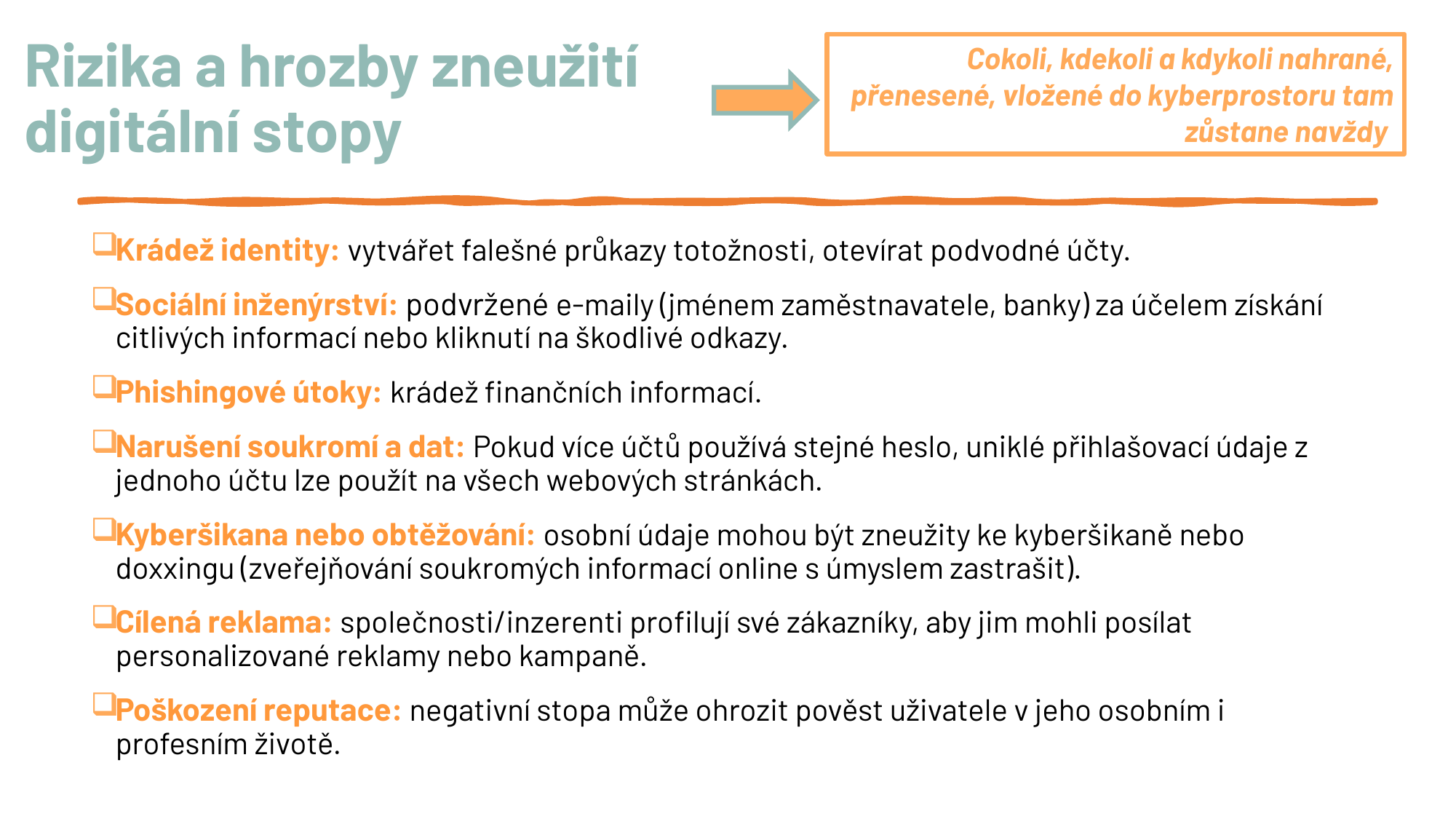

# Rizika a hrozby zneužití digitální stopy
Cokoli, kdekoli a kdykoli nahrané, přenesené, vložené do kyberprostoru tam zůstane navždy

Krádež identity: vytvářet falešné průkazy totožnosti, otevírat podvodné účty.
Sociální inženýrství: podvržené e-maily (jménem zaměstnavatele, banky) za účelem získání citlivých informací nebo kliknutí na škodlivé odkazy.
Phishingové útoky: krádež finančních informací.
Narušení soukromí a dat: Pokud více účtů používá stejné heslo, uniklé přihlašovací údaje z jednoho účtu lze použít na všech webových stránkách.
Kyberšikana nebo obtěžování: osobní údaje mohou být zneužity ke kyberšikaně nebo doxxingu (zveřejňování soukromých informací online s úmyslem zastrašit).
Cílená reklama: společnosti/inzerenti profilují své zákazníky, aby jim mohli posílat personalizované reklamy nebo kampaně.
Poškození reputace: negativní stopa může ohrozit pověst uživatele v jeho osobním i profesním životě.